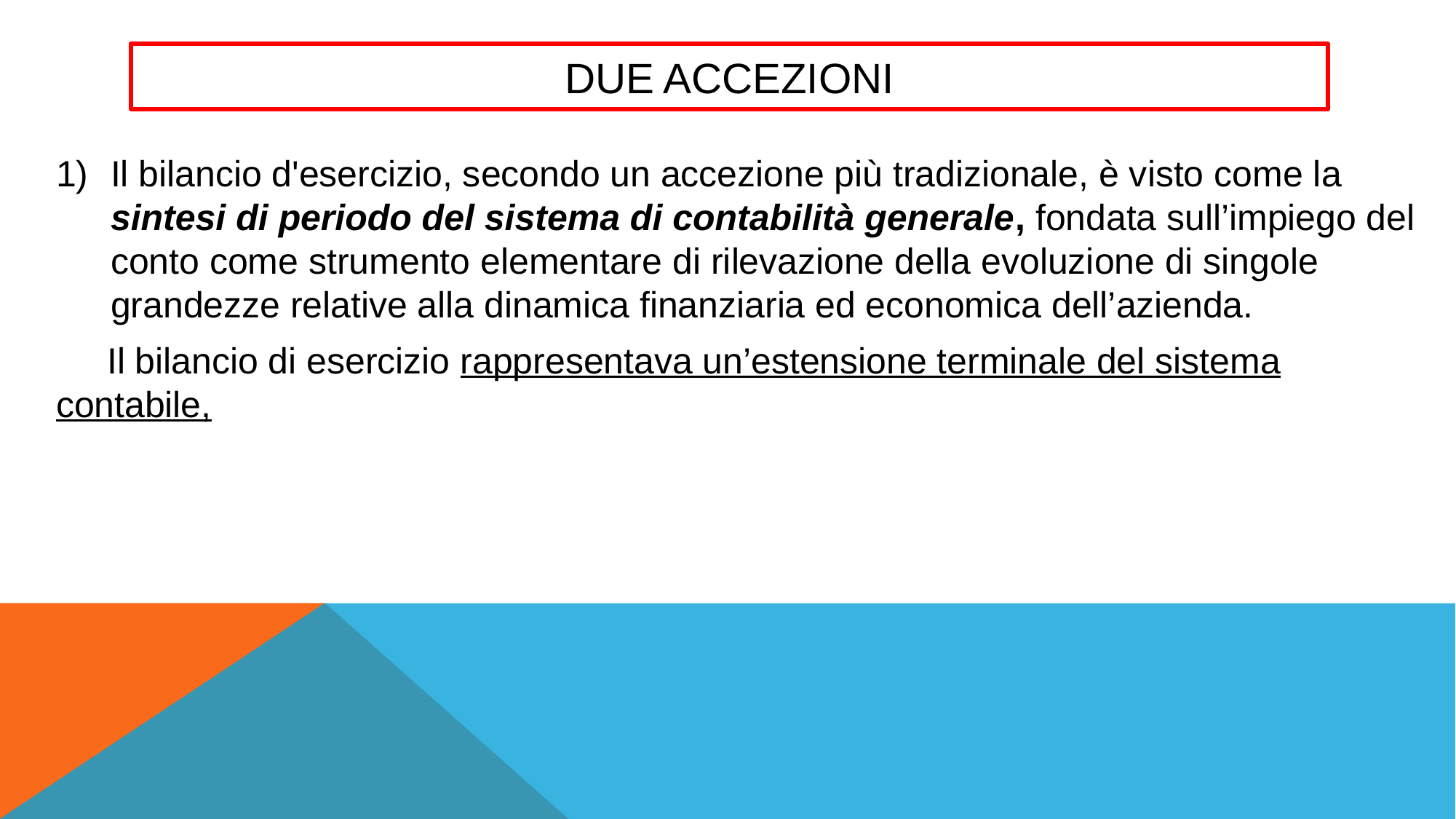

# Due Accezioni
Il bilancio d'esercizio, secondo un accezione più tradizionale, è visto come la sintesi di periodo del sistema di contabilità generale, fondata sull’impiego del conto come strumento elementare di rilevazione della evoluzione di singole grandezze relative alla dinamica finanziaria ed economica dell’azienda.
     Il bilancio di esercizio rappresentava un’estensione terminale del sistema contabile,